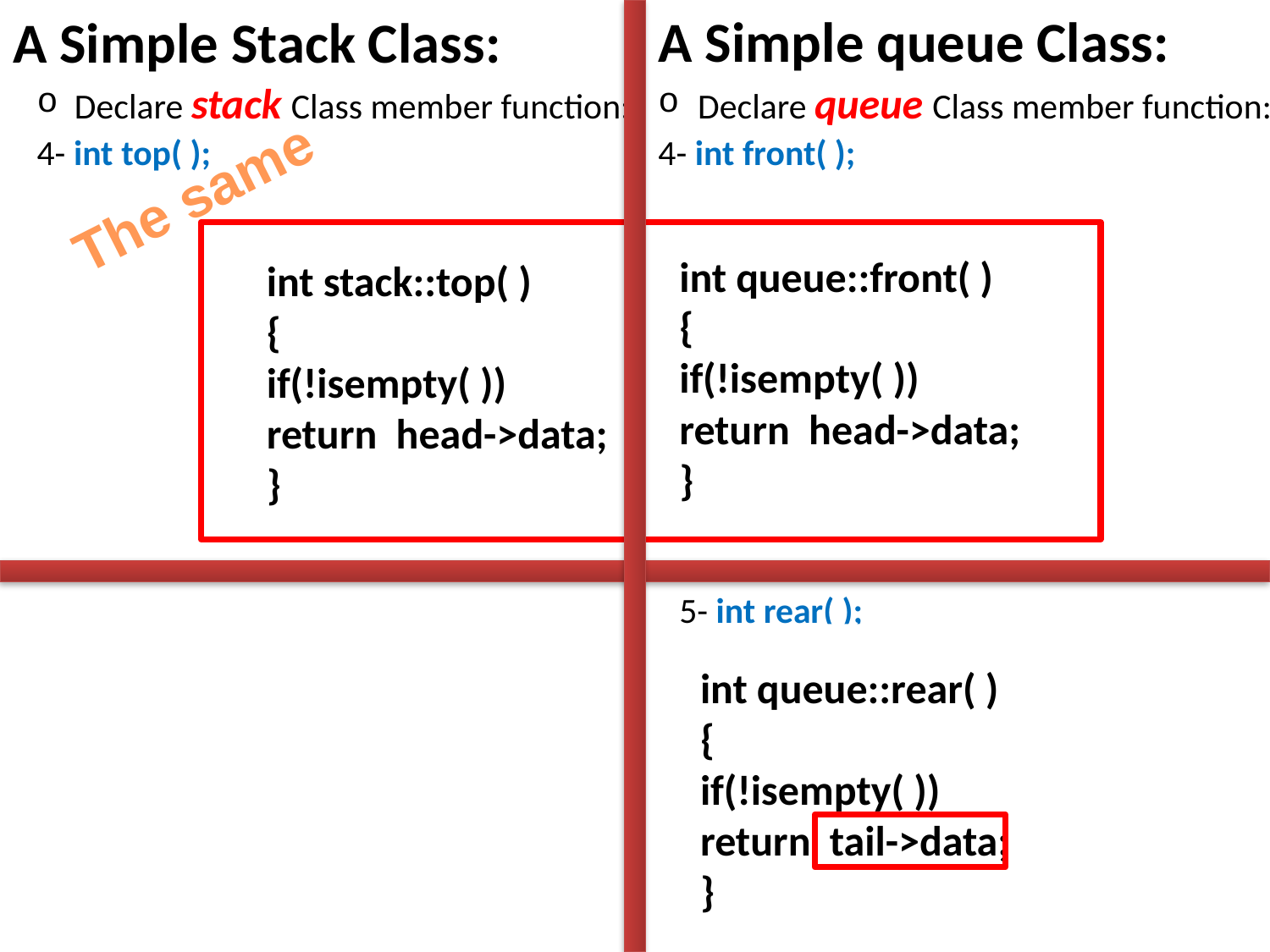

A Simple Stack Class:
Declare stack Class member function:
4- int top( );

A Simple queue Class:
Declare queue Class member function:
4- int front( );

int stack::top( )
{
if(!isempty( ))
return  head->data;
}
The same

int queue::front( )
{
if(!isempty( ))
return  head->data;
}

5- int rear( );

int queue::rear( )
{
if(!isempty( ))
return  tail->data;
}